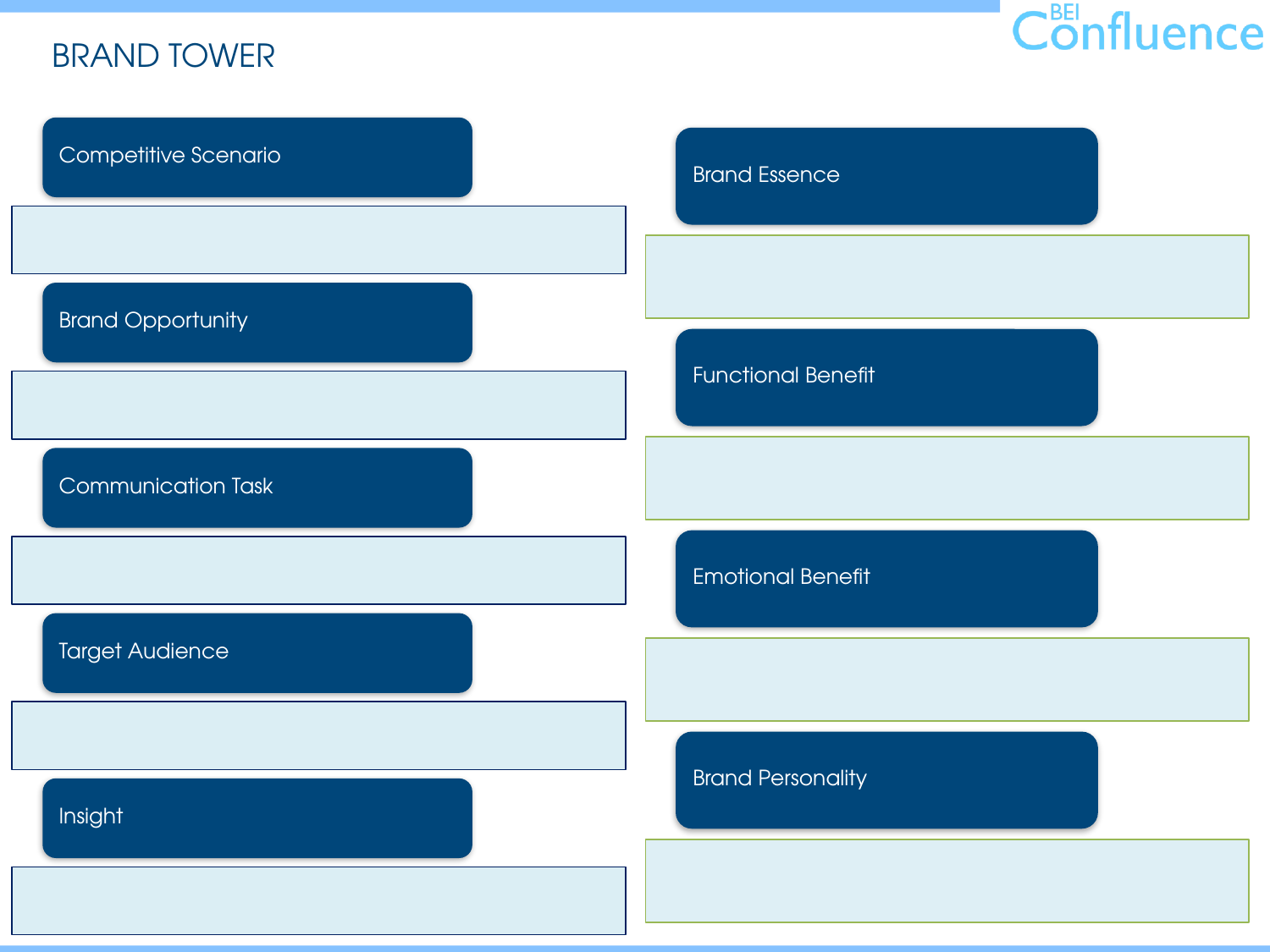

# BRAND TOWER
Target Audience
Insight
Brand Opportunity
Competitive Scenario
Communication Task
Brand Essence
Functional Benefit
Emotional Benefit
Brand Personality